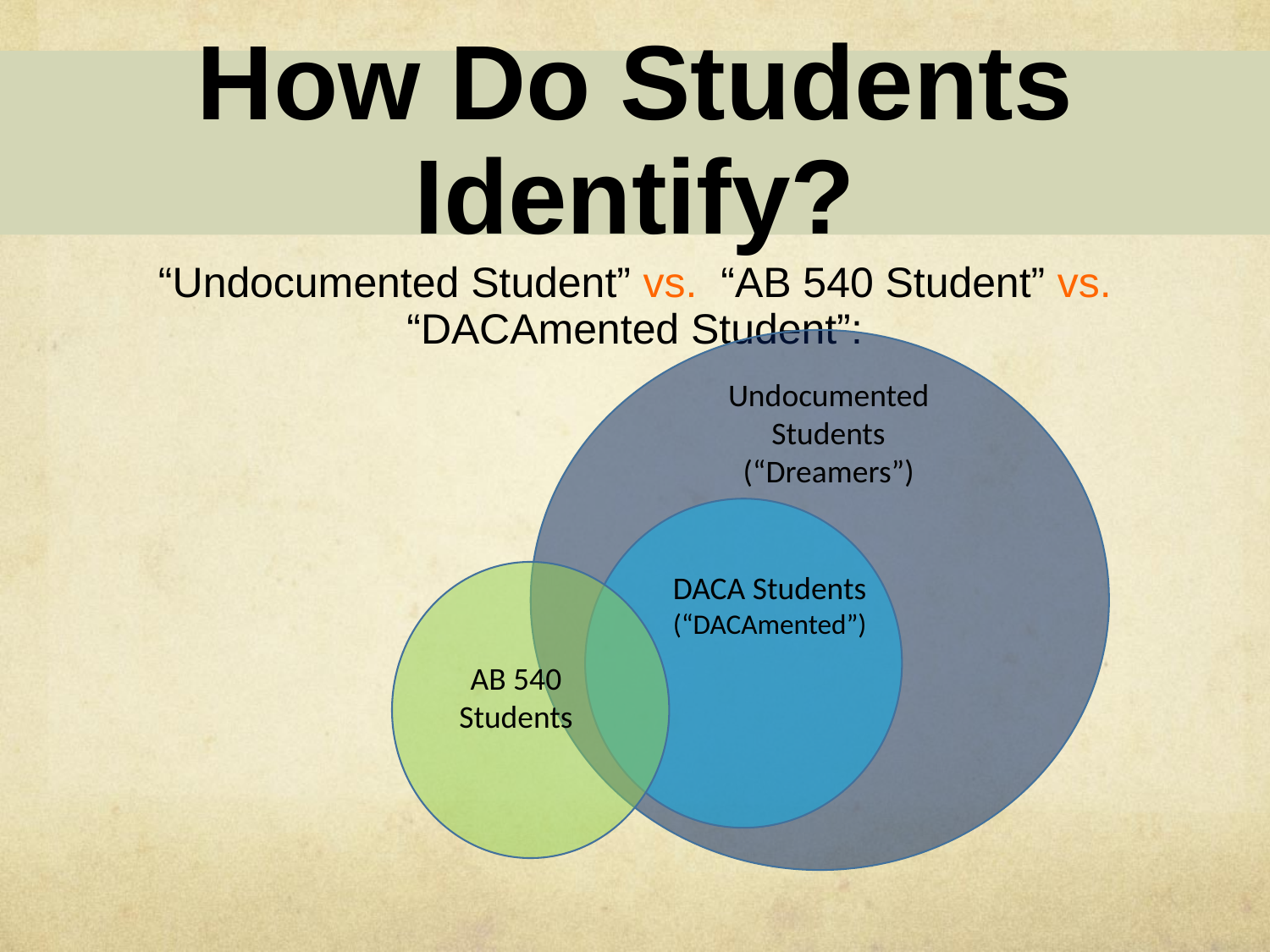

# How Do Students Identify?
“Undocumented Student” vs.  “AB 540 Student” vs. “DACAmented Student”:

Undocumented Students (“Dreamers”)

DACA Students
(“DACAmented”)
AB 540 Students